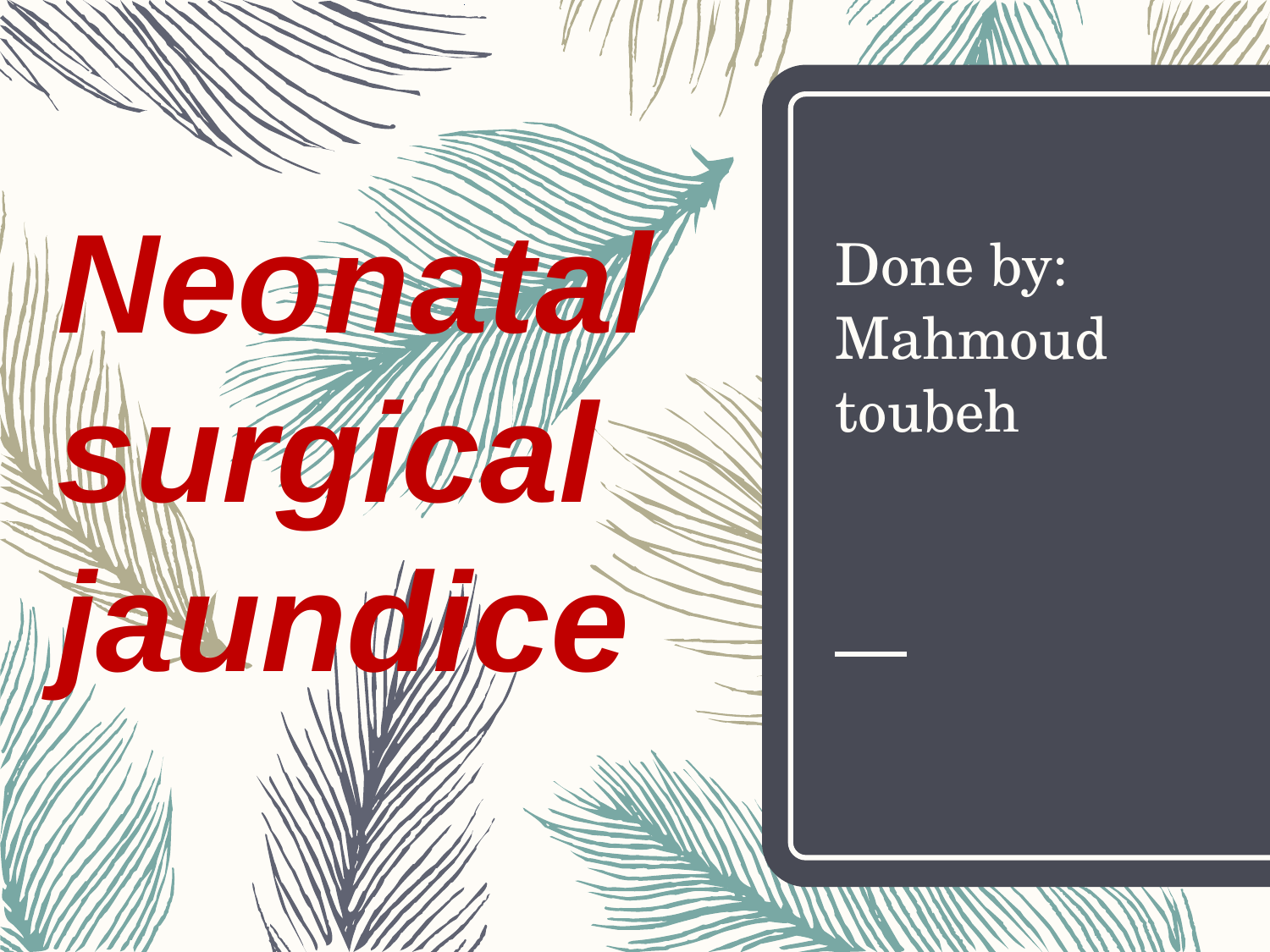

Neonatal surgical jaundice
# Done by: Mahmoud toubeh